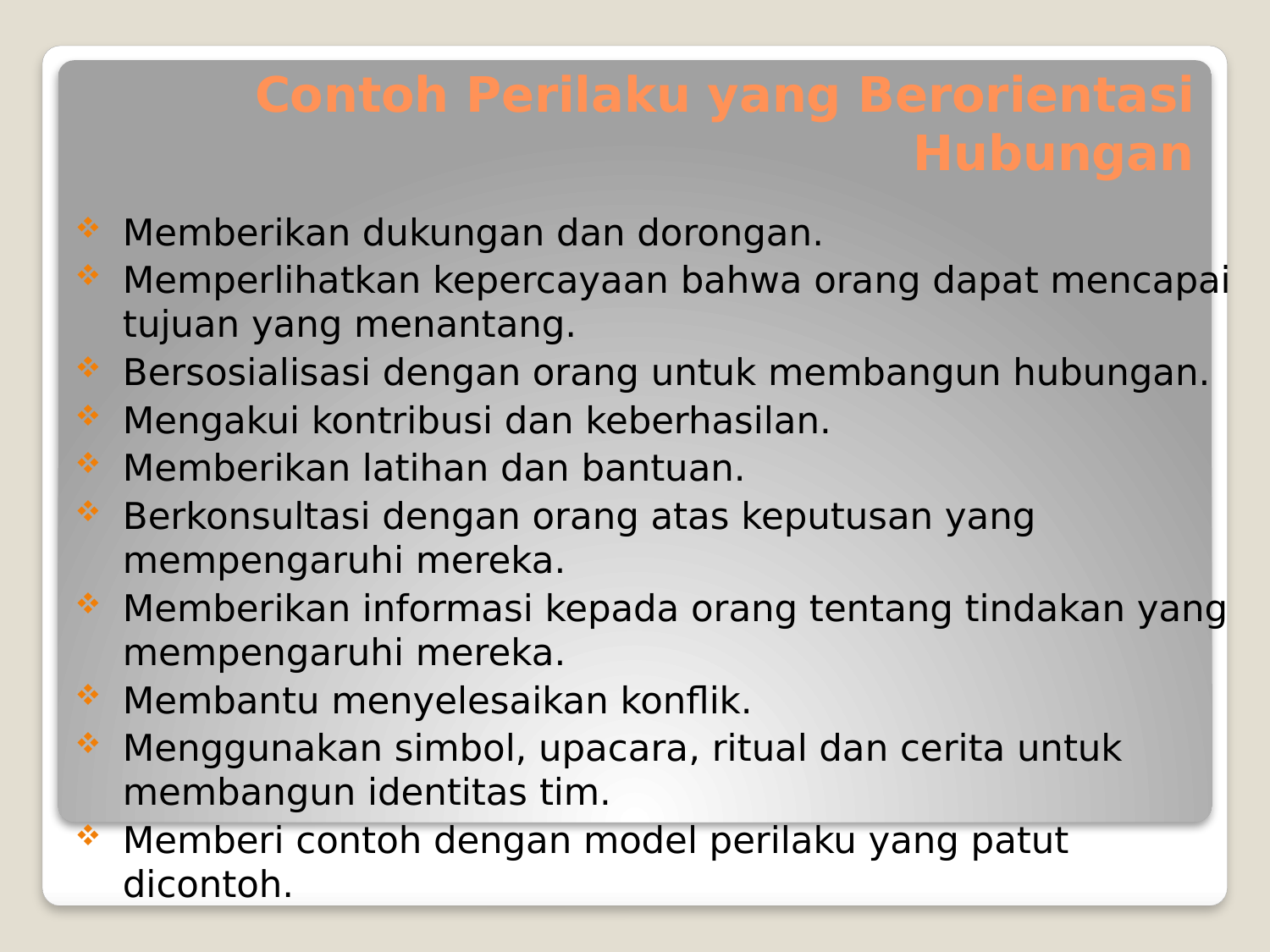

# Contoh Perilaku yang Berorientasi Hubungan
Memberikan dukungan dan dorongan.
Memperlihatkan kepercayaan bahwa orang dapat mencapai tujuan yang menantang.
Bersosialisasi dengan orang untuk membangun hubungan.
Mengakui kontribusi dan keberhasilan.
Memberikan latihan dan bantuan.
Berkonsultasi dengan orang atas keputusan yang mempengaruhi mereka.
Memberikan informasi kepada orang tentang tindakan yang mempengaruhi mereka.
Membantu menyelesaikan konflik.
Menggunakan simbol, upacara, ritual dan cerita untuk membangun identitas tim.
Memberi contoh dengan model perilaku yang patut dicontoh.